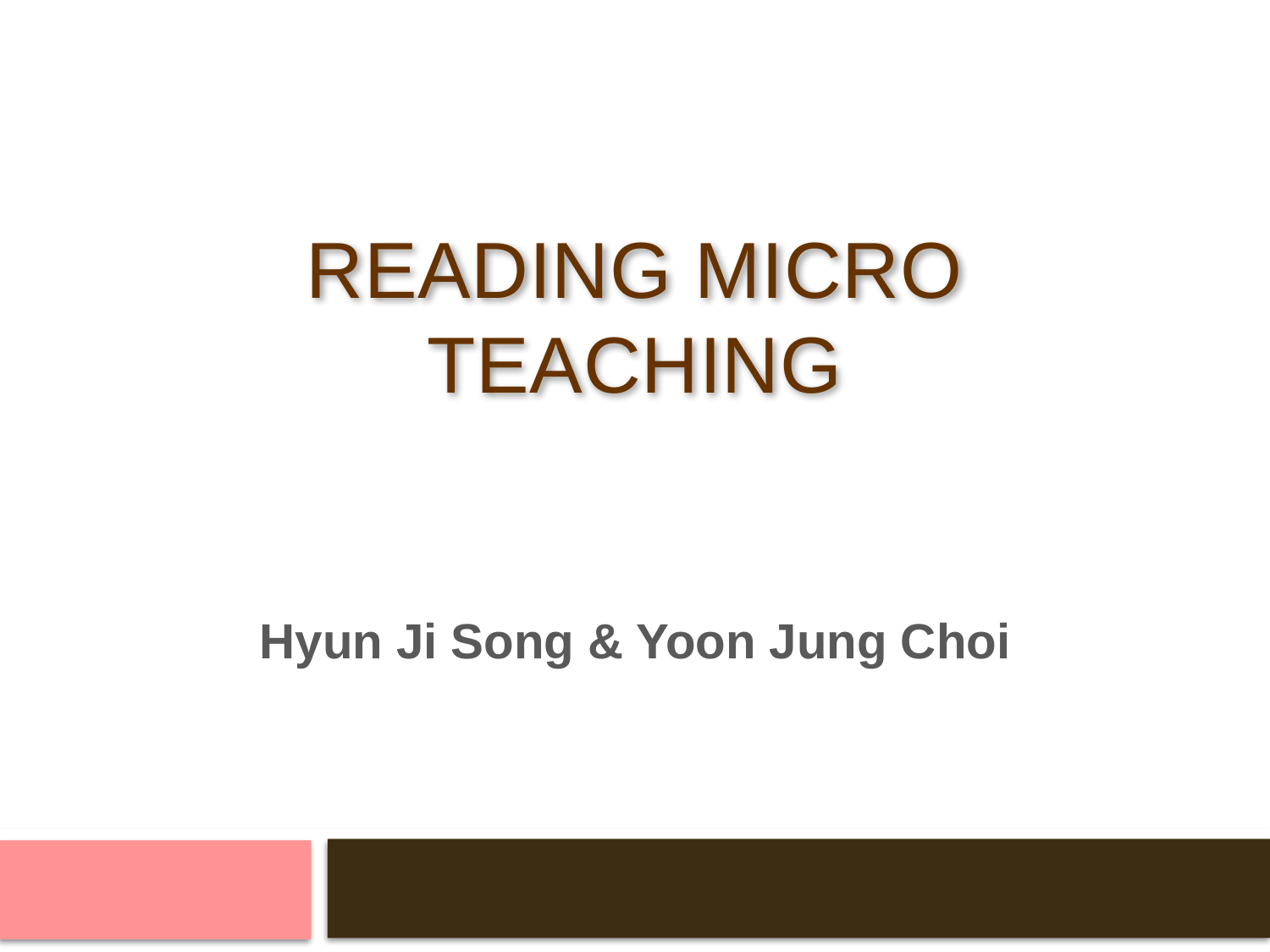

# Reading Micro teaching
Hyun Ji Song & Yoon Jung Choi